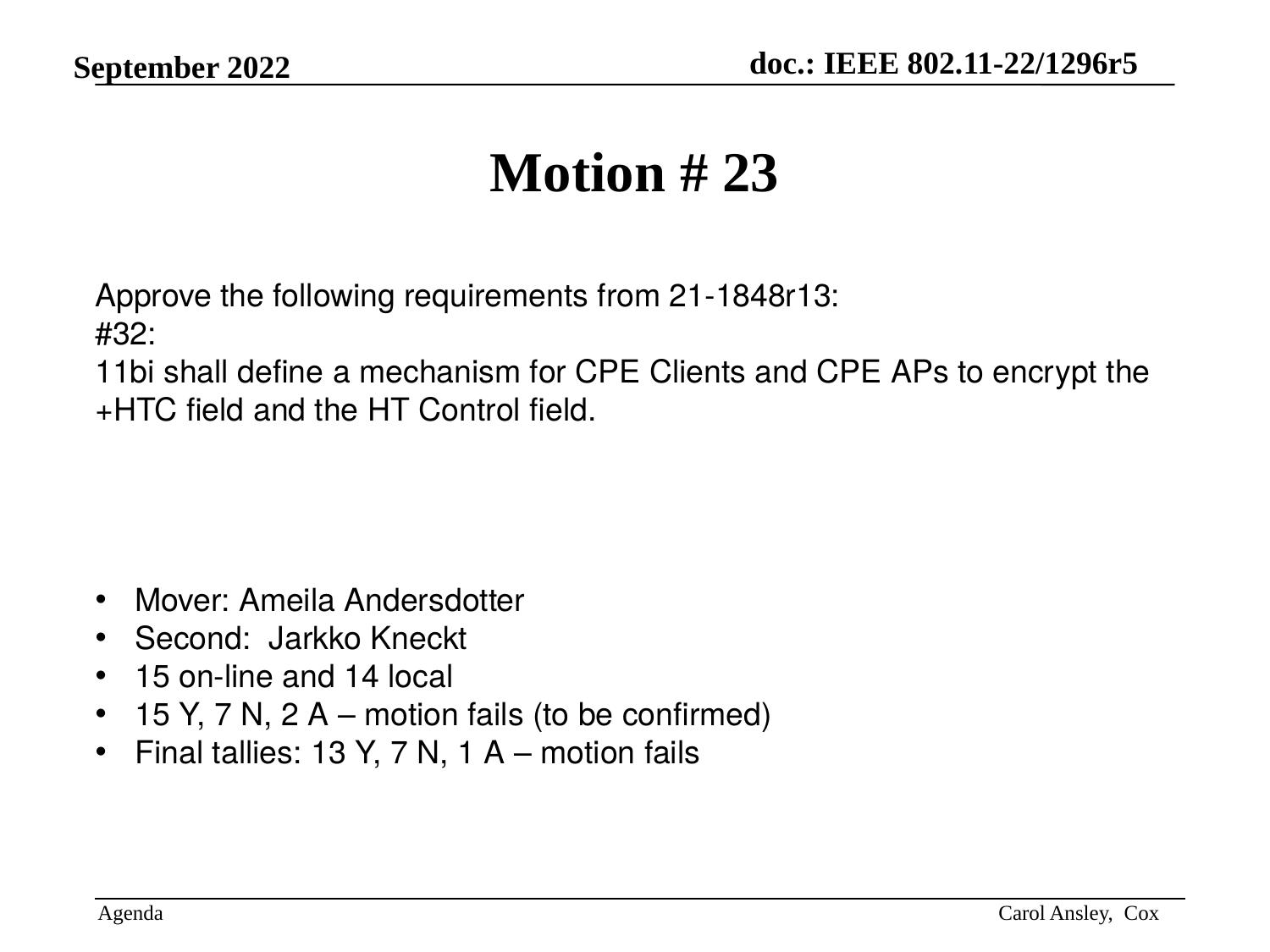

# Motion # 23
Approve the following requirements from 21-1848r13:
#32:
11bi shall define a mechanism for CPE Clients and CPE APs to encrypt the +HTC field and the HT Control field.

Mover: Ameila Andersdotter
Second:  Jarkko Kneckt
15 on-line and 14 local
15 Y, 7 N, 2 A – motion fails (to be confirmed)
Final tallies: 13 Y, 7 N, 1 A – motion fails